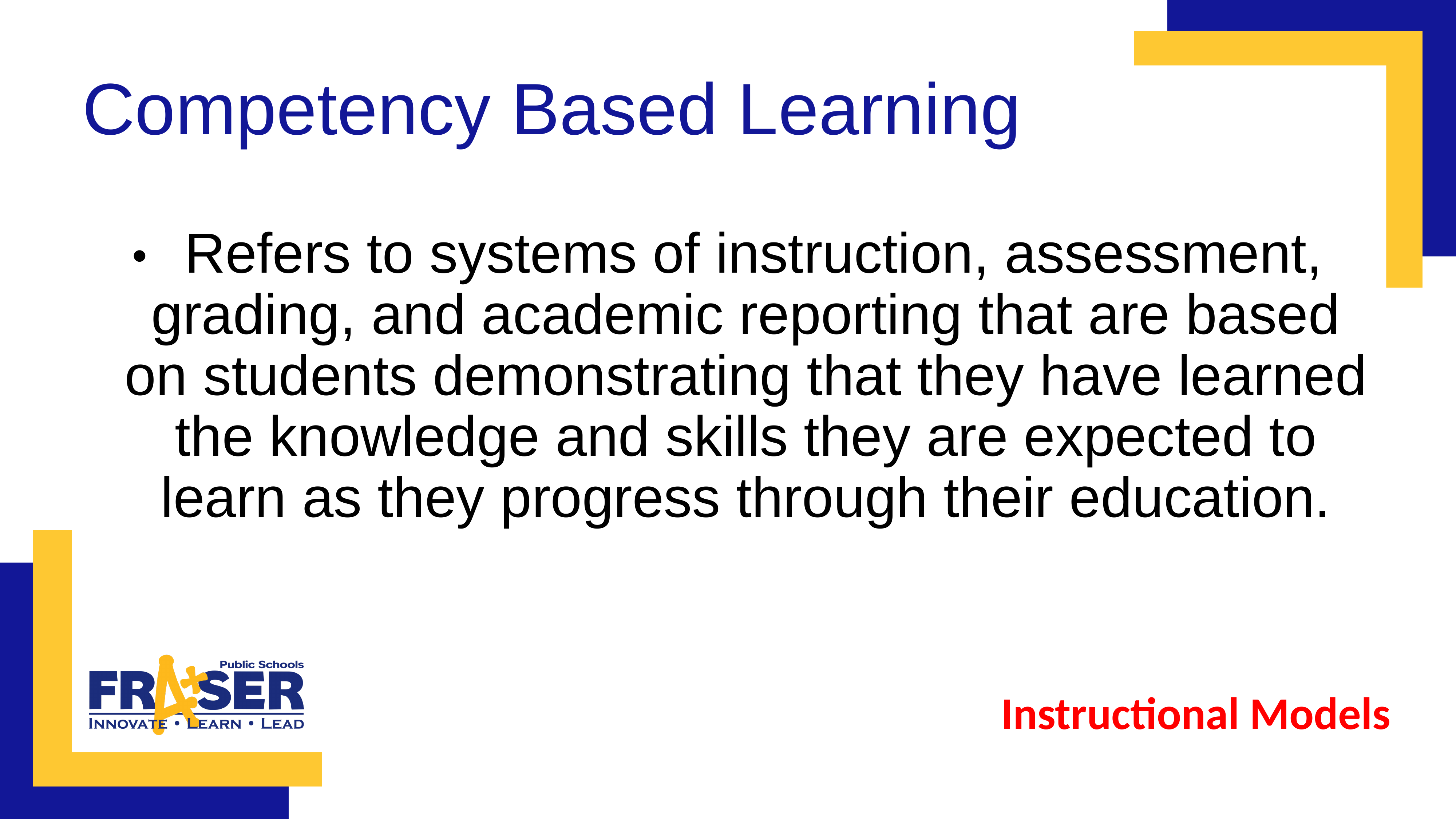

# Competency Based Learning
 Refers to systems of instruction, assessment, grading, and academic reporting that are based on students demonstrating that they have learned the knowledge and skills they are expected to learn as they progress through their education.
Instructional Models